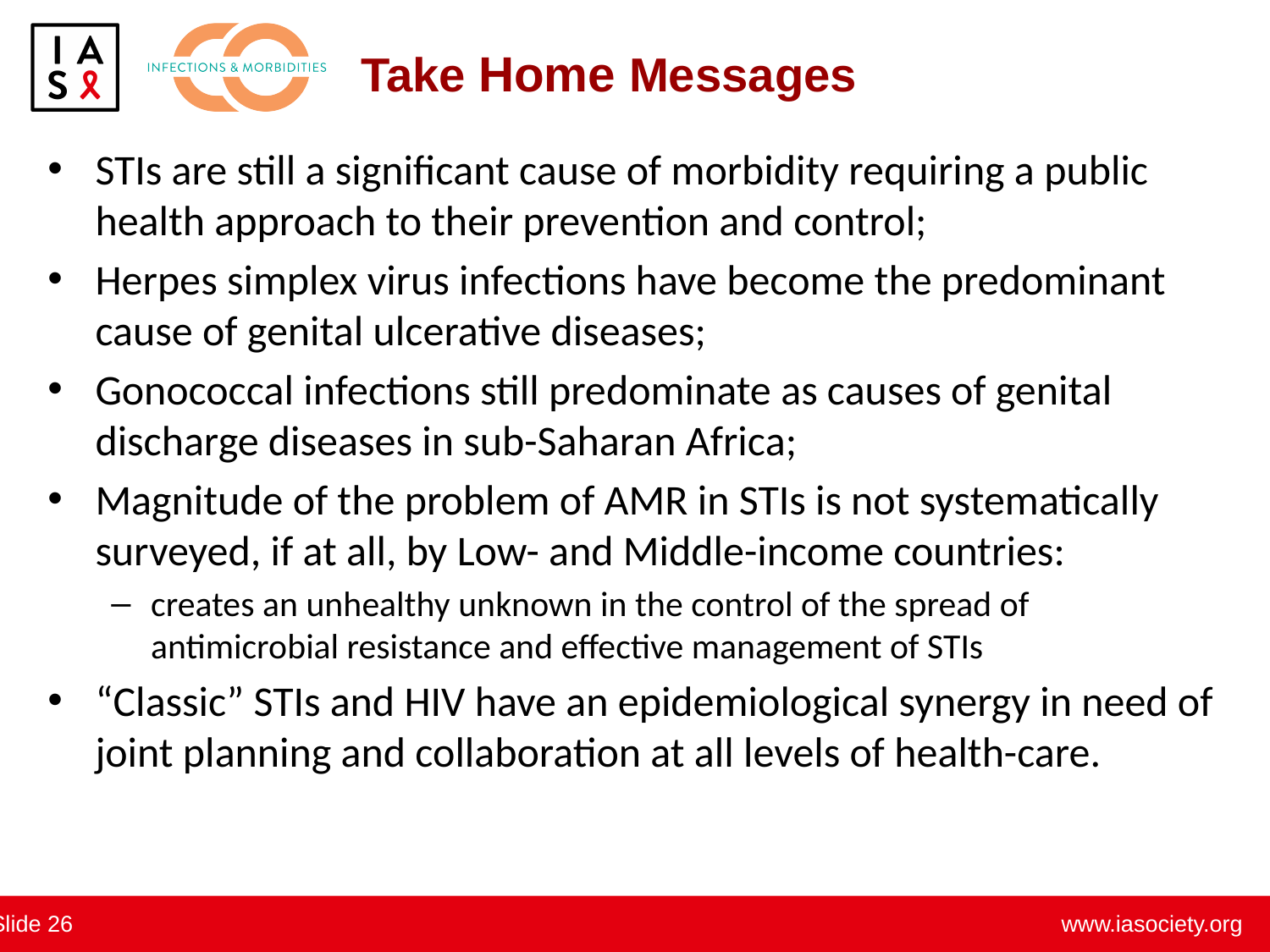

# Take Home Messages
STIs are still a significant cause of morbidity requiring a public health approach to their prevention and control;
Herpes simplex virus infections have become the predominant cause of genital ulcerative diseases;
Gonococcal infections still predominate as causes of genital discharge diseases in sub-Saharan Africa;
Magnitude of the problem of AMR in STIs is not systematically surveyed, if at all, by Low- and Middle-income countries:
creates an unhealthy unknown in the control of the spread of antimicrobial resistance and effective management of STIs
“Classic” STIs and HIV have an epidemiological synergy in need of joint planning and collaboration at all levels of health-care.